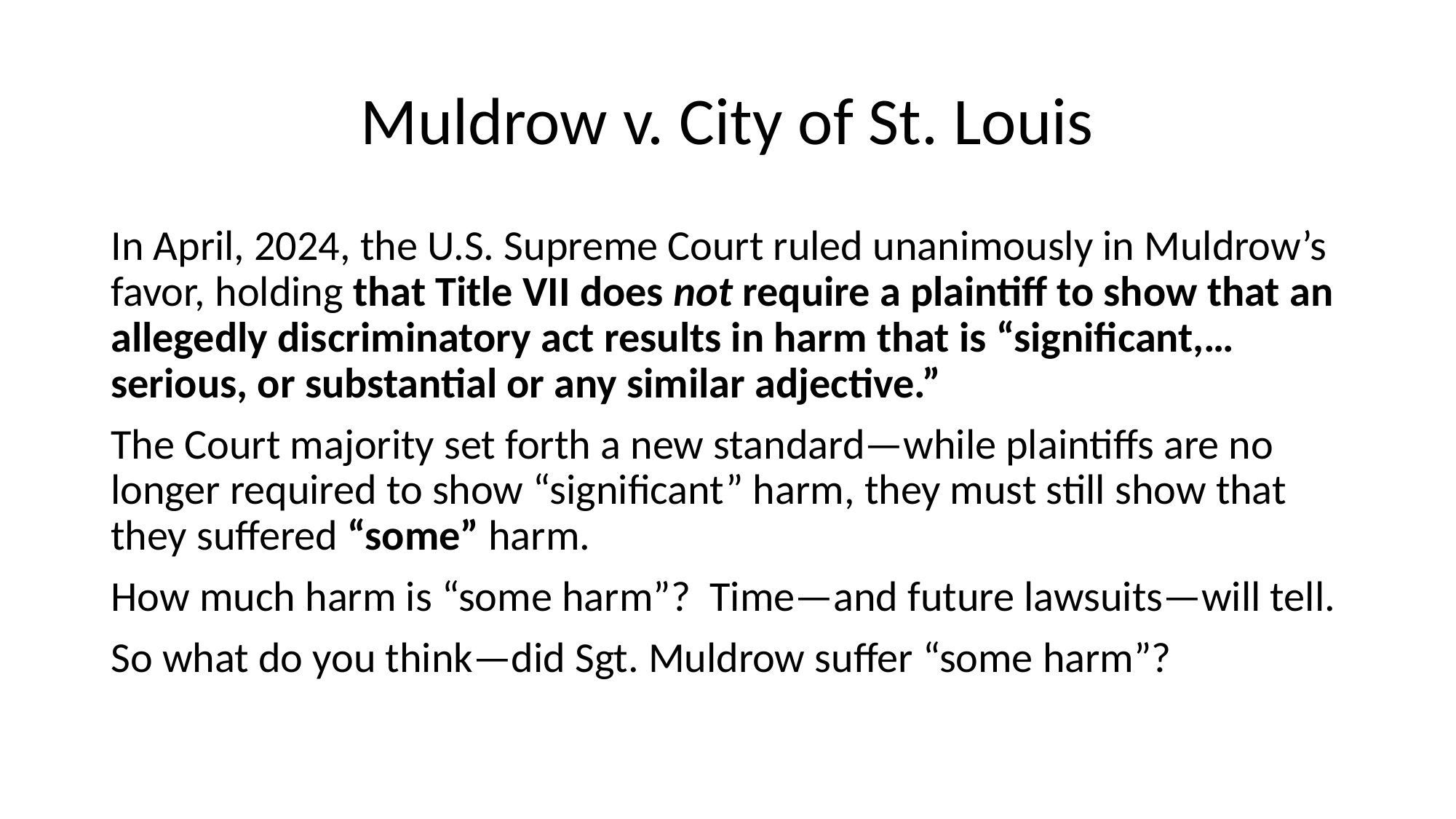

# Muldrow v. City of St. Louis
In April, 2024, the U.S. Supreme Court ruled unanimously in Muldrow’s favor, holding that Title VII does not require a plaintiff to show that an allegedly discriminatory act results in harm that is “significant,… serious, or substantial or any similar adjective.”
The Court majority set forth a new standard—while plaintiffs are no longer required to show “significant” harm, they must still show that they suffered “some” harm.
How much harm is “some harm”?  Time—and future lawsuits—will tell.
So what do you think—did Sgt. Muldrow suffer “some harm”?